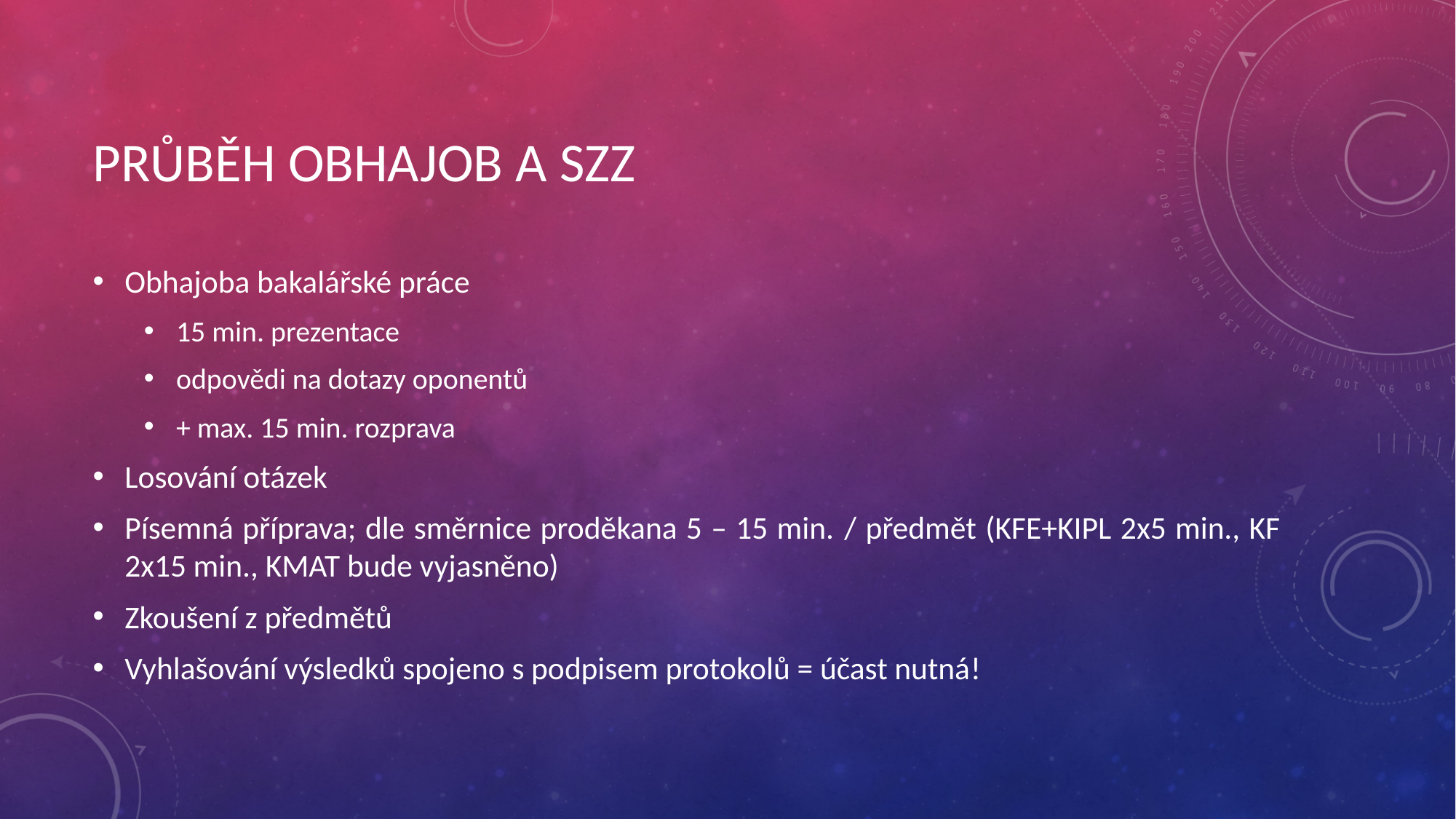

# Průběh obhajob a SZZ
Obhajoba bakalářské práce
15 min. prezentace
odpovědi na dotazy oponentů
+ max. 15 min. rozprava
Losování otázek
Písemná příprava; dle směrnice proděkana 5 – 15 min. / předmět (KFE+KIPL 2x5 min., KF 2x15 min., KMAT bude vyjasněno)
Zkoušení z předmětů
Vyhlašování výsledků spojeno s podpisem protokolů = účast nutná!